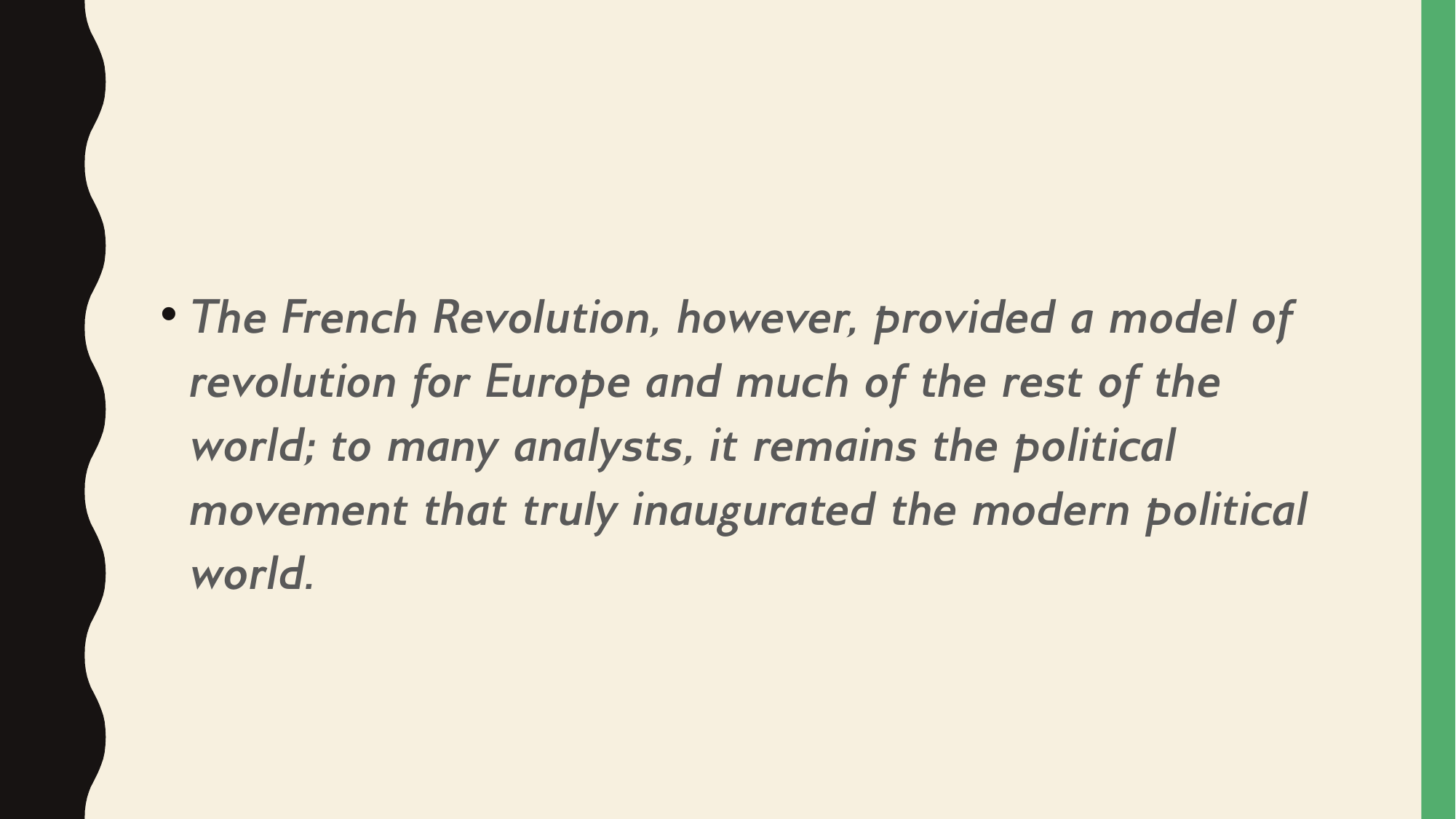

#
The French Revolution, however, provided a model of revolution for Europe and much of the rest of the world; to many analysts, it remains the political movement that truly inaugurated the modern political world.